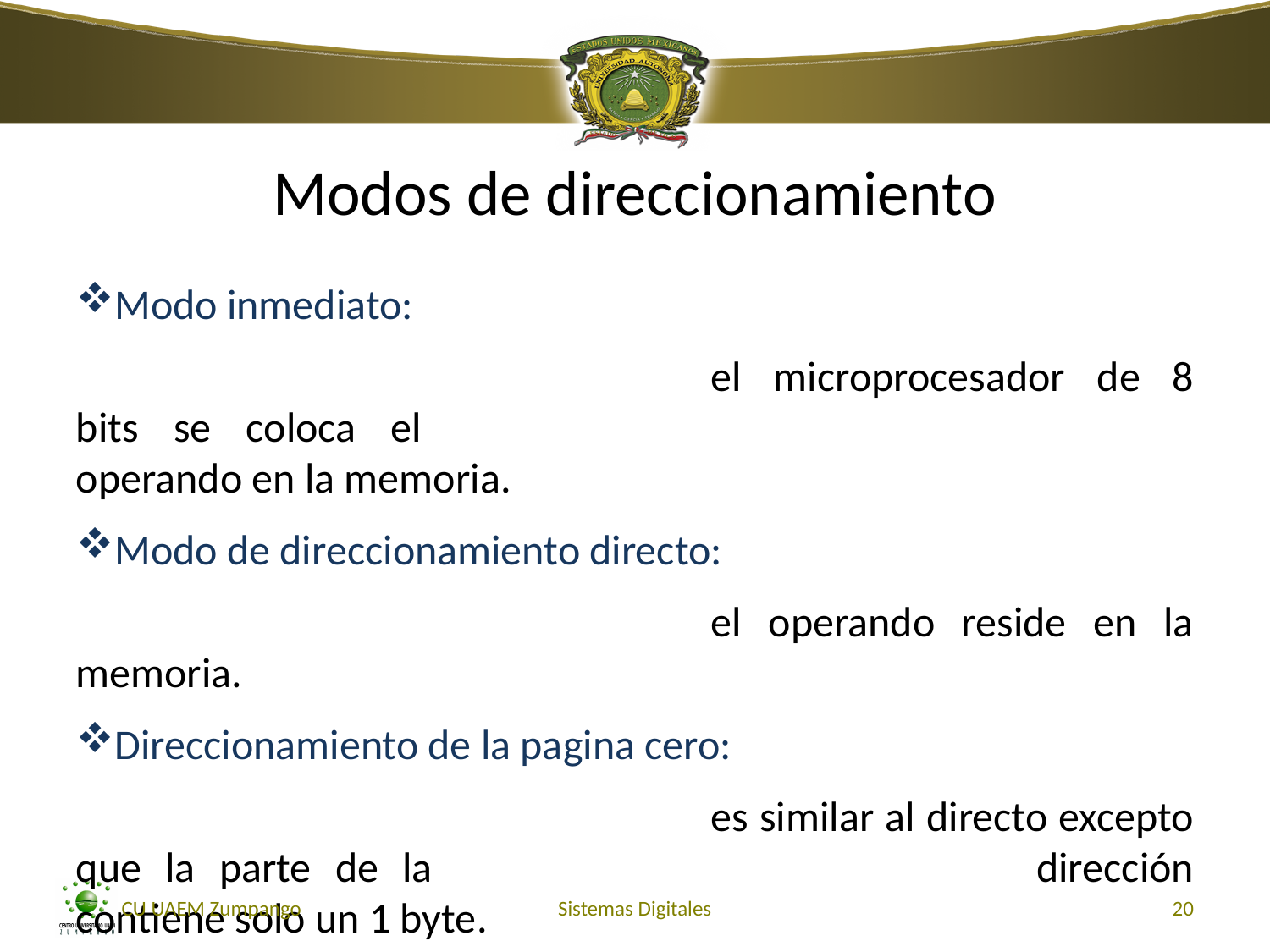

Modos de direccionamiento
Modo inmediato:
					el microprocesador de 8 bits se coloca el 						operando en la memoria.
Modo de direccionamiento directo:
					el operando reside en la memoria.
Direccionamiento de la pagina cero:
					es similar al directo excepto que la parte de la 					dirección contiene solo un 1 byte.
CU UAEM Zumpango
Sistemas Digitales
20